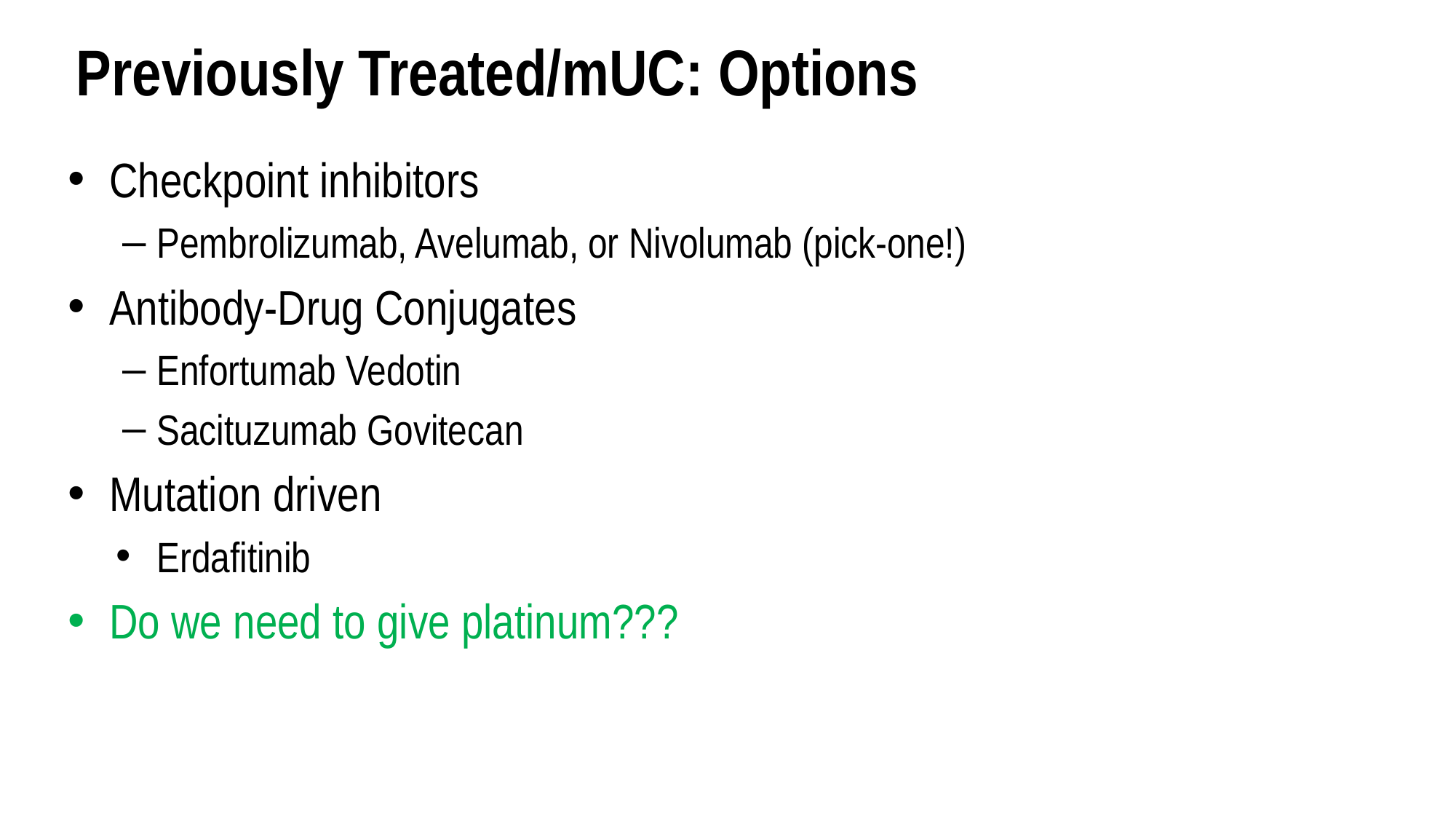

Previously Treated/mUC: Options
Checkpoint inhibitors
Pembrolizumab, Avelumab, or Nivolumab (pick-one!)
Antibody-Drug Conjugates
Enfortumab Vedotin
Sacituzumab Govitecan
Mutation driven
Erdafitinib
Do we need to give platinum???